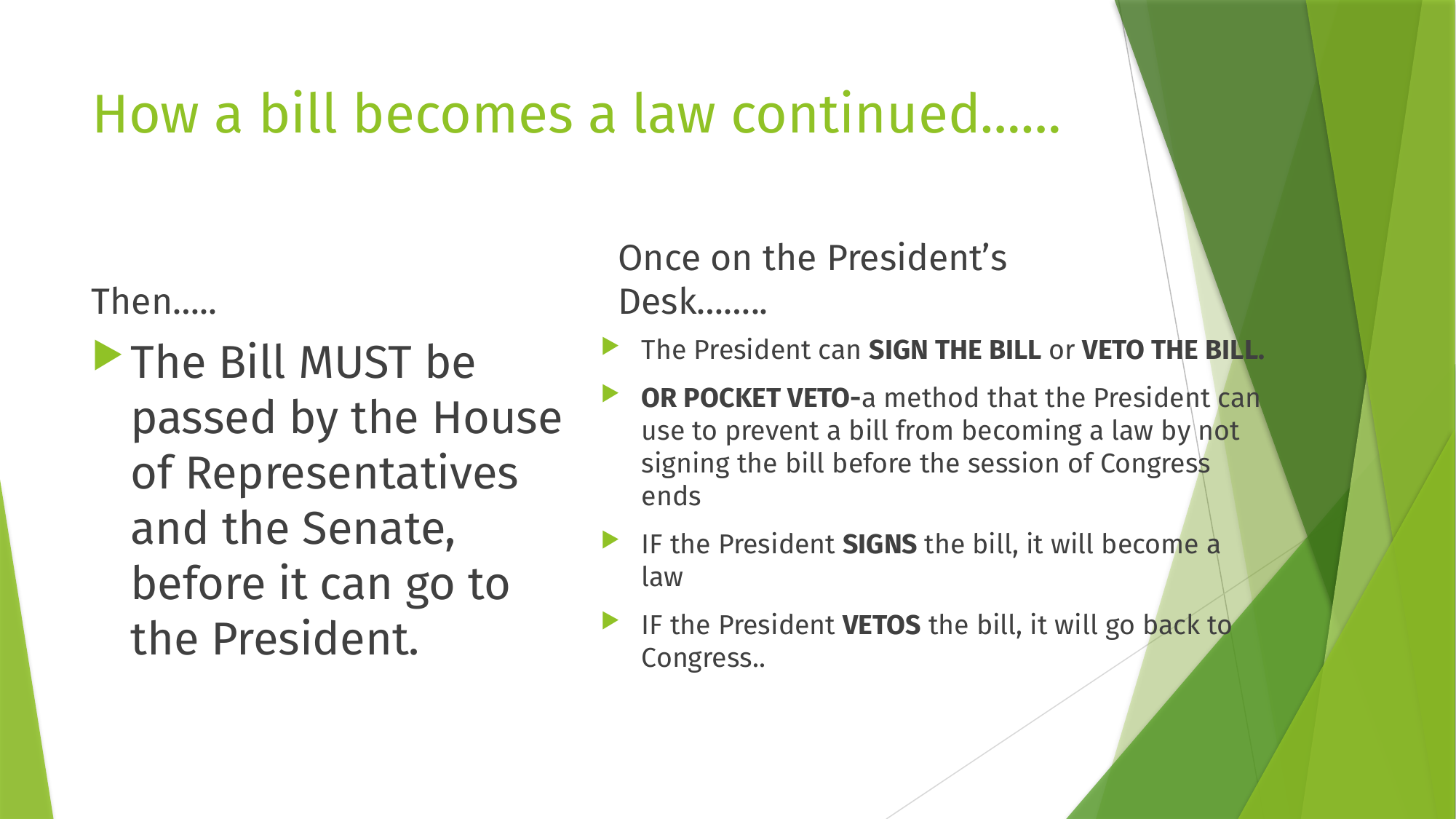

# How a bill becomes a law continued……
Then…..
Once on the President’s Desk……..
The President can SIGN THE BILL or VETO THE BILL.
OR POCKET VETO-a method that the President can use to prevent a bill from becoming a law by not signing the bill before the session of Congress ends
IF the President SIGNS the bill, it will become a law
IF the President VETOS the bill, it will go back to Congress..
The Bill MUST be passed by the House of Representatives and the Senate, before it can go to the President.